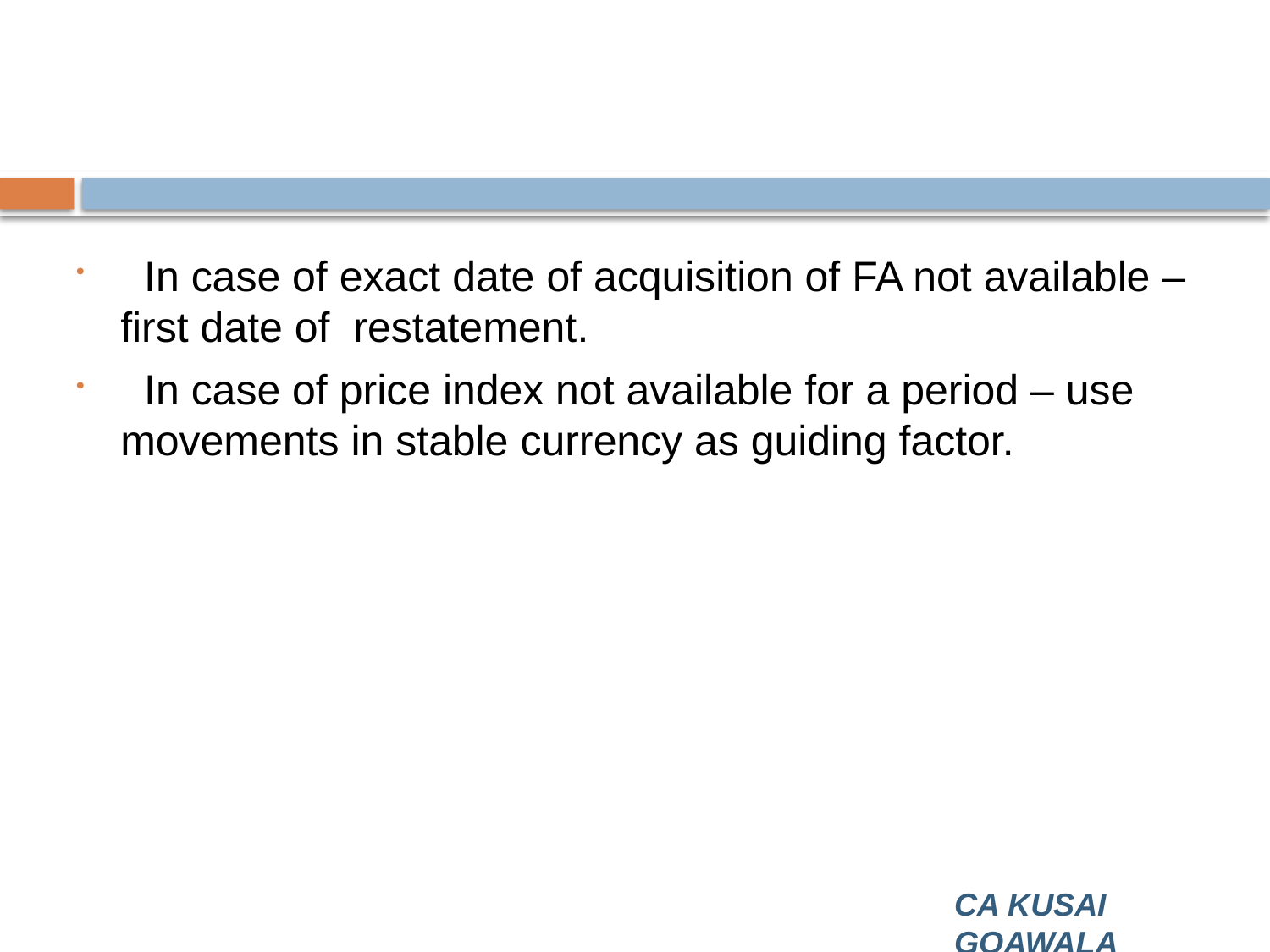

# In case of exact date of acquisition of FA not available – first date of  restatement.
  In case of price index not available for a period – use movements in stable currency as guiding factor.

CA KUSAI GOAWALA